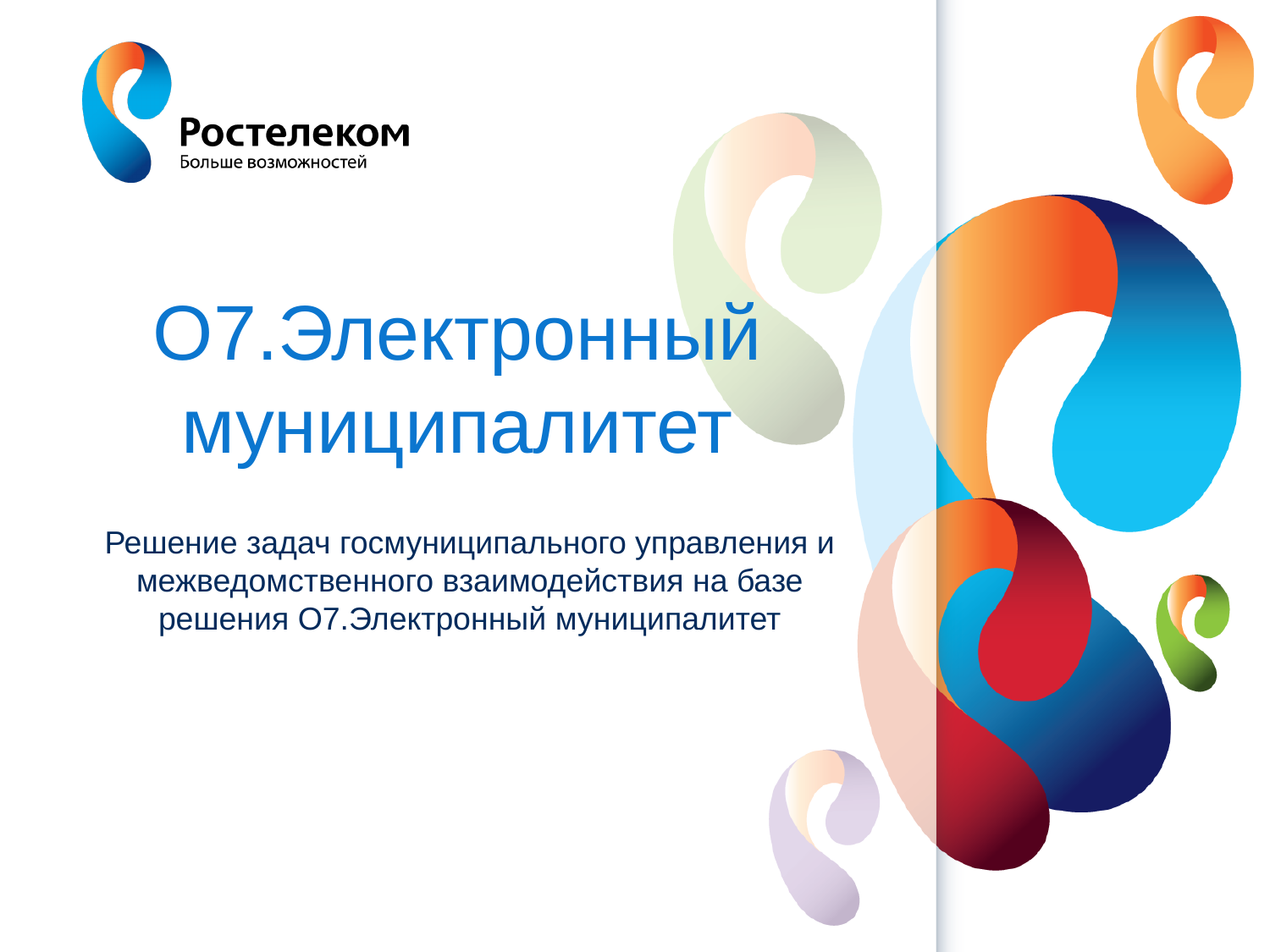

О7.Электронный муниципалитет
Решение задач госмуниципального управления и межведомственного взаимодействия на базе решения О7.Электронный муниципалитет